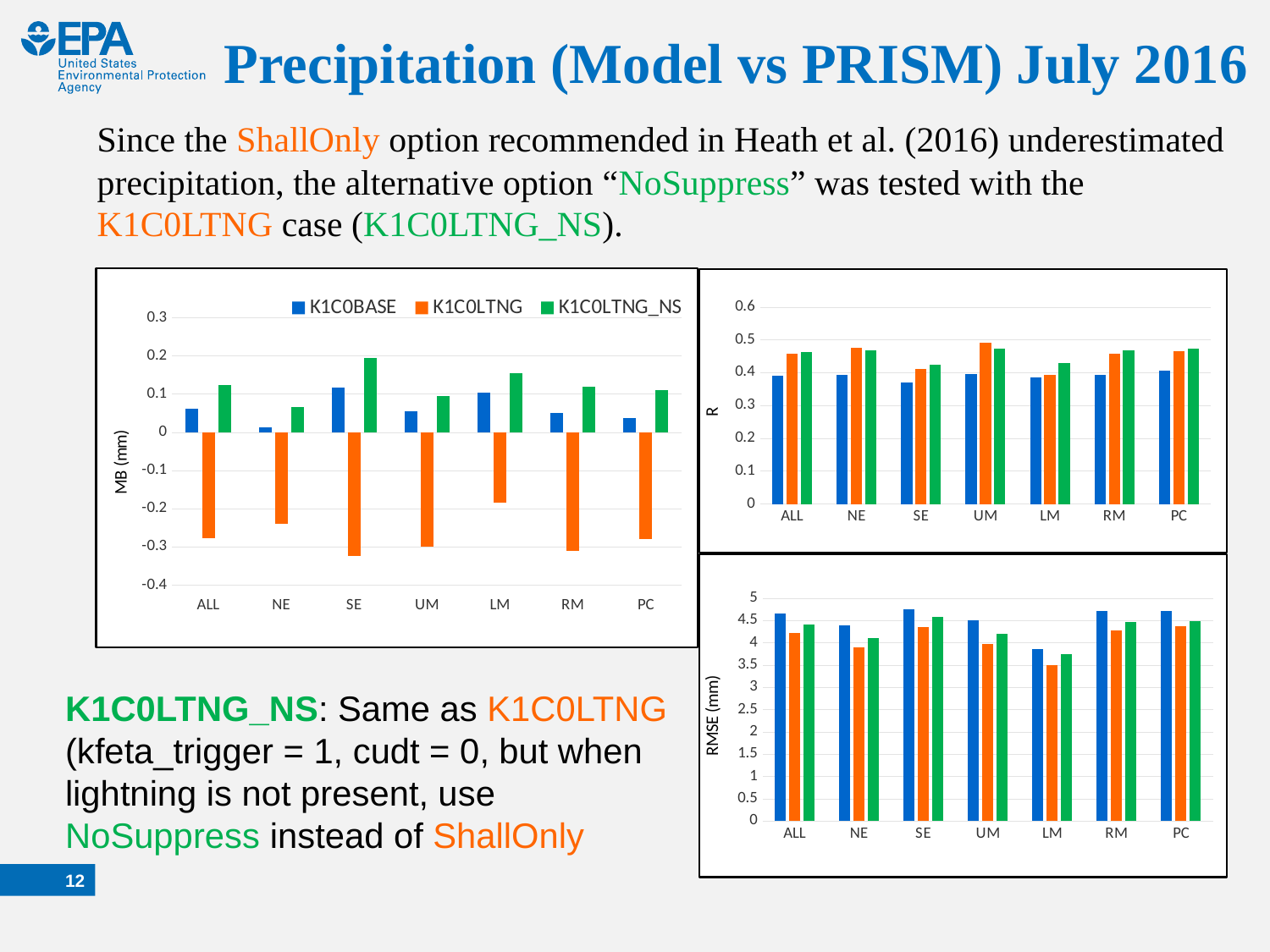

Precipitation (Model vs PRISM) July 2016
Since the ShallOnly option recommended in Heath et al. (2016) underestimated precipitation, the alternative option “NoSuppress” was tested with the K1C0LTNG case (K1C0LTNG_NS).

### Chart

| Category | K1C0BASE | K1C0LTNG | K1C0LTNG_NS |
|---|---|---|---|
| ALL | 0.06195229403138906 | -0.27802035810518144 | 0.12413688986512081 |
| NE | 0.011800228721778662 | -0.2392068953285203 | 0.06511773068598882 |
| SE | 0.11653795007640529 | -0.3236560901616788 | 0.1948661664004171 |
| UM | 0.05408738443021266 | -0.29960649583933613 | 0.09353865703563281 |
| LM | 0.1031677648673745 | -0.18388603757325314 | 0.15335563327337295 |
| RM | 0.04954499425565152 | -0.30976896286201605 | 0.1190282447646966 |
| PC | 0.03719530475358414 | -0.2786881411346704 | 0.10956366044412745 |

### Chart

| Category | K1C0BASE | K1C0LTNG | K1C0LTNG_NS |
|---|---|---|---|
| ALL | 0.3903569347664756 | 0.45911581321875783 | 0.46256779555680805 |
| NE | 0.3939421895483419 | 0.47479010605053745 | 0.4676829664086274 |
| SE | 0.3699487245623762 | 0.4105352607666152 | 0.4244605975187155 |
| UM | 0.39470151097002865 | 0.49165866603479935 | 0.4742258571469367 |
| LM | 0.3852273648221986 | 0.3935120322294884 | 0.43062604550787115 |
| RM | 0.39356054009359387 | 0.4582420315036701 | 0.4677906704549651 |
| PC | 0.40625978671482826 | 0.46443870606148985 | 0.4730242330096517 |

### Chart

| Category | K1C0BASE | K1C0LTNG | K1C0LTNG_NS |
|---|---|---|---|
| ALL | 4.647179773323628 | 4.222985959016128 | 4.4053759897970135 |
| NE | 4.397537436584548 | 3.895536943994699 | 4.111051491273223 |
| SE | 4.756393063788907 | 4.345985697473876 | 4.5777792939212 |
| UM | 4.495843816188986 | 3.9785367366232807 | 4.194433871439043 |
| LM | 3.856127201010391 | 3.490804419015626 | 3.7498677464254904 |
| RM | 4.709521108300926 | 4.283927666935828 | 4.471918472160495 |
| PC | 4.712251015368321 | 4.373140641594084 | 4.482572050357154 |
K1C0LTNG_NS: Same as K1C0LTNG (kfeta_trigger = 1, cudt = 0, but when lightning is not present, use NoSuppress instead of ShallOnly
12